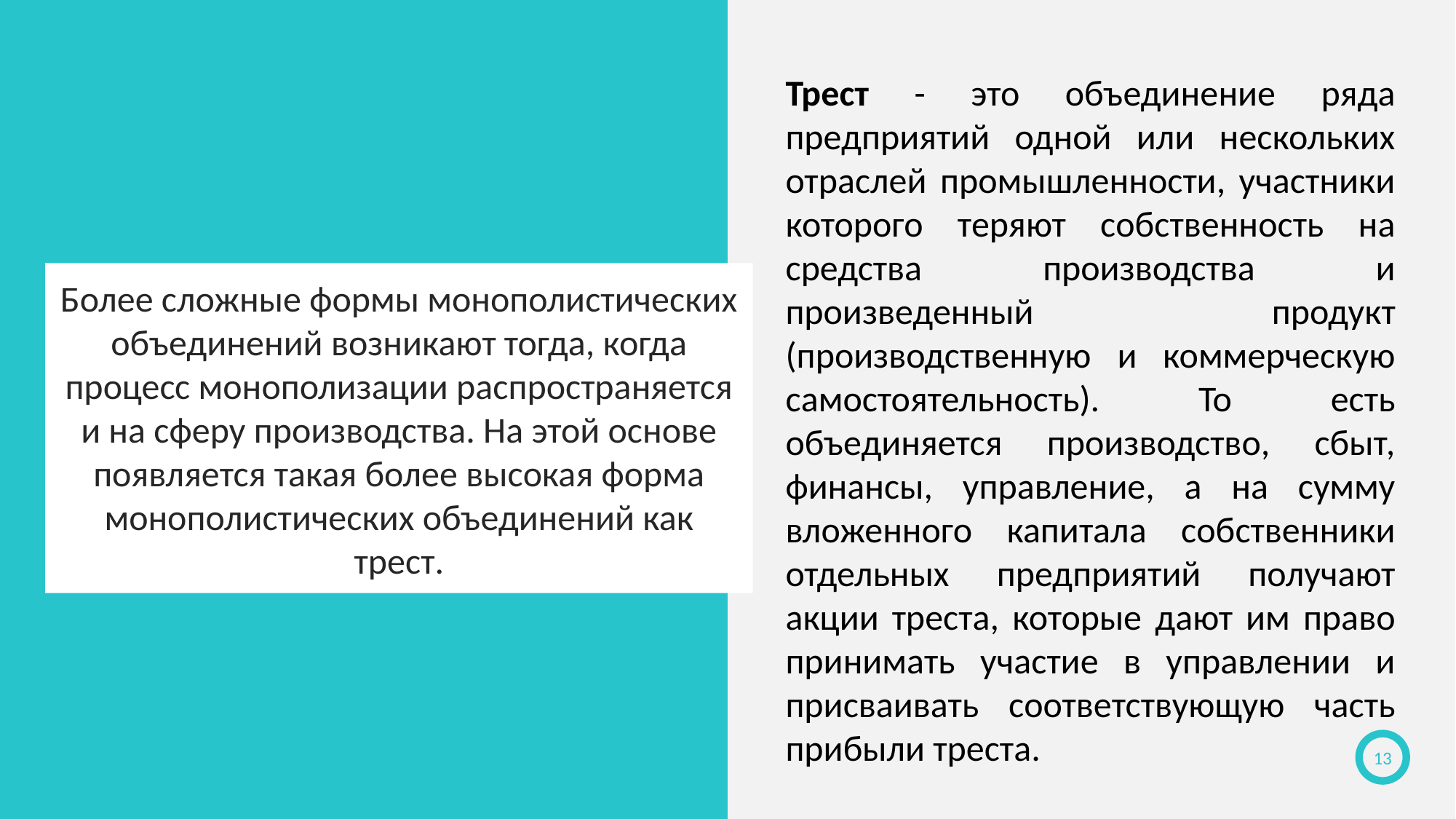

Трест - это объединение ряда предприятий одной или нескольких отраслей промышленности, участники которого теряют собственность на средства производства и произведенный продукт (производственную и коммерческую самостоятельность). То есть объединяется производство, сбыт, финансы, управление, а на сумму вложенного капитала собственники отдельных предприятий получают акции треста, которые дают им право принимать участие в управлении и присваивать соответствующую часть прибыли треста.
# Более сложные формы монополистических объединений возникают тогда, когда процесс монополизации распространяется и на сферу производства. На этой основе появляется такая более высокая форма монополистических объединений как трест.
13